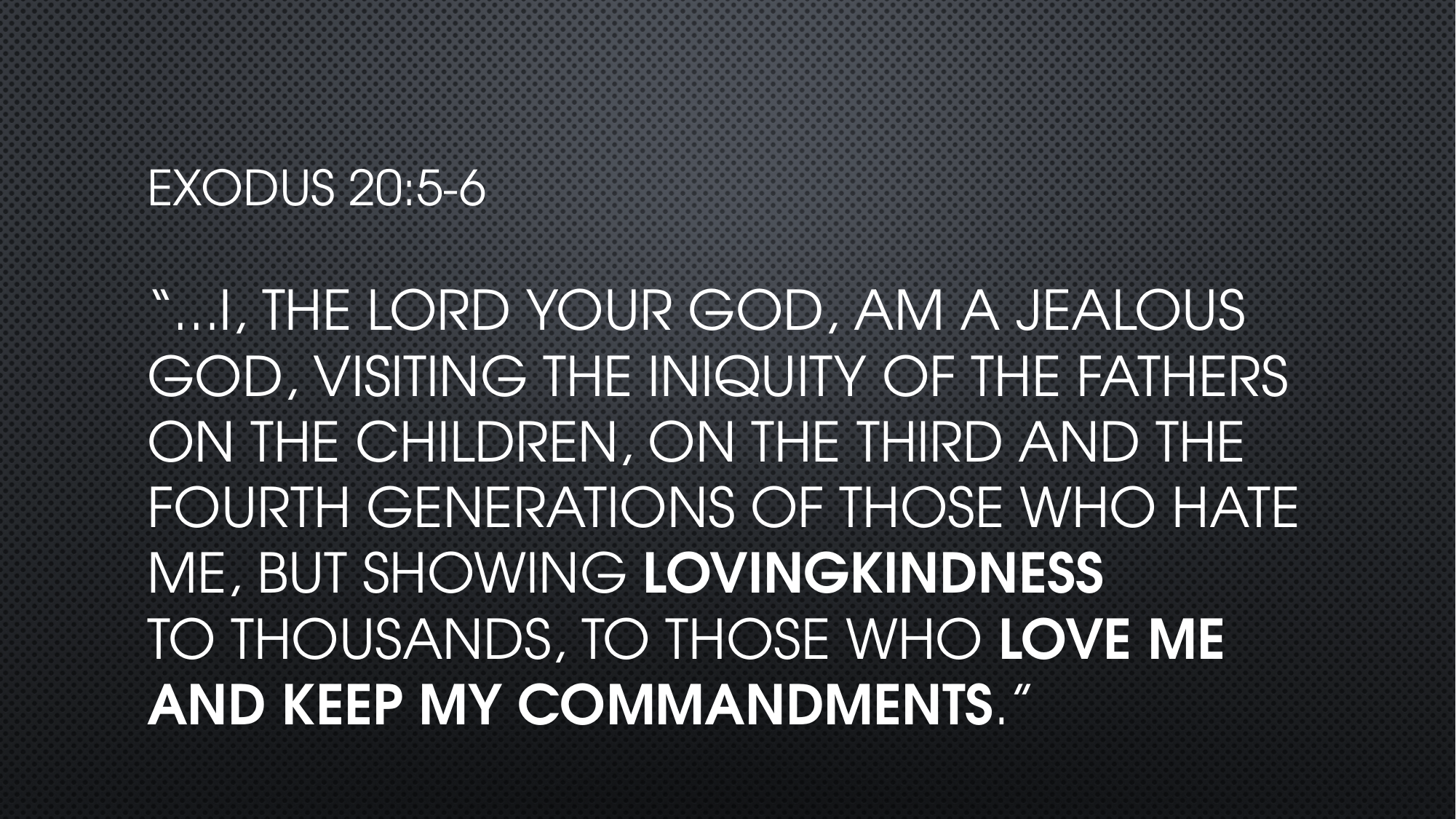

# Exodus 20:5-6
“…I, the Lord your God, am a jealous God, visiting the iniquity of the fathers on the children, on the third and the fourth generations of those who hate Me, but showing lovingkindness to thousands, to those who love Me and keep My commandments.”